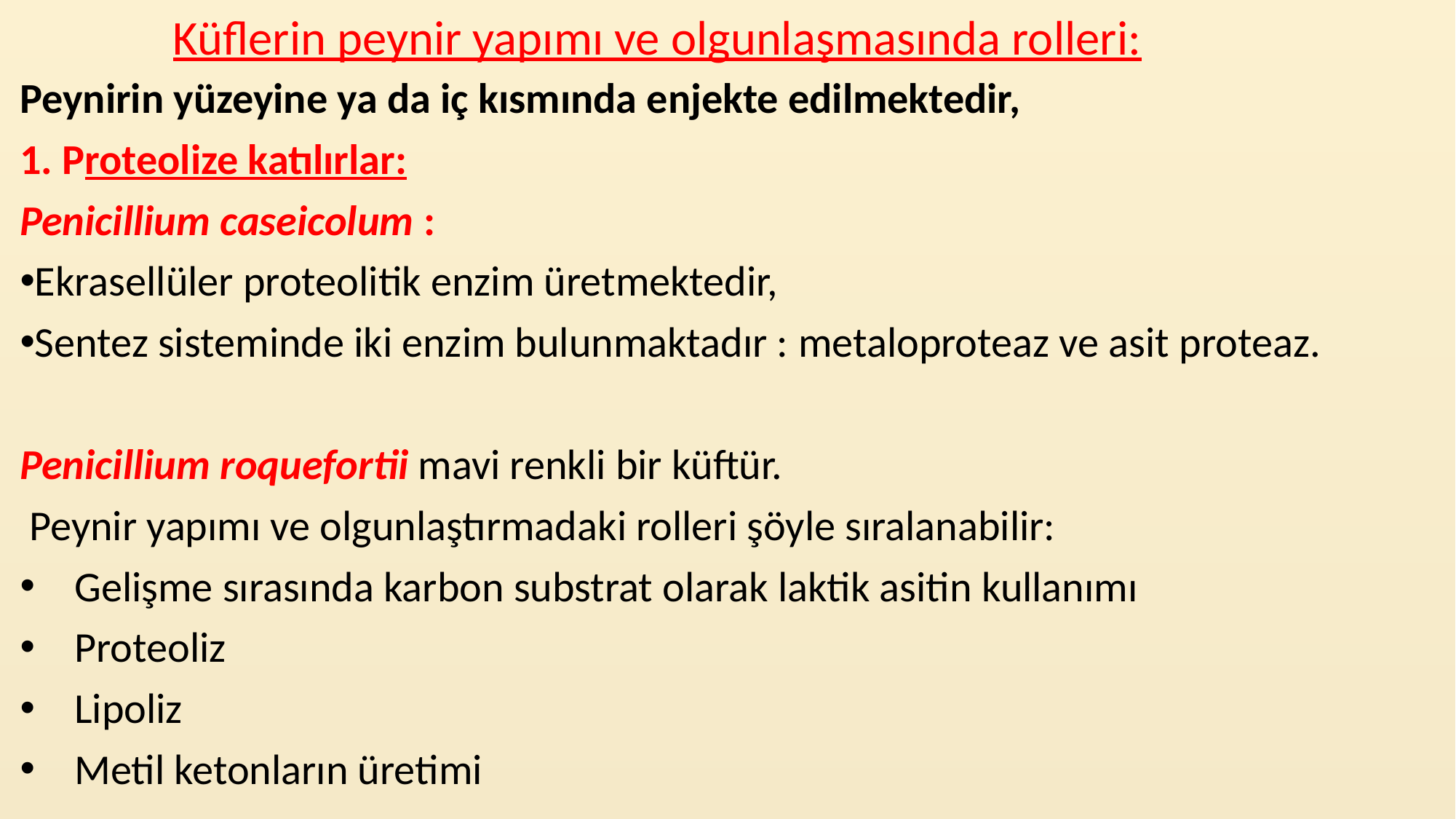

# Küflerin peynir yapımı ve olgunlaşmasında rolleri:
Peynirin yüzeyine ya da iç kısmında enjekte edilmektedir,
1. Proteolize katılırlar:
Penicillium caseicolum :
Ekrasellüler proteolitik enzim üretmektedir,
Sentez sisteminde iki enzim bulunmaktadır : metaloproteaz ve asit proteaz.

Penicillium roquefortii mavi renkli bir küftür.
 Peynir yapımı ve olgunlaştırmadaki rolleri şöyle sıralanabilir:
Gelişme sırasında karbon substrat olarak laktik asitin kullanımı
Proteoliz
Lipoliz
Metil ketonların üretimi